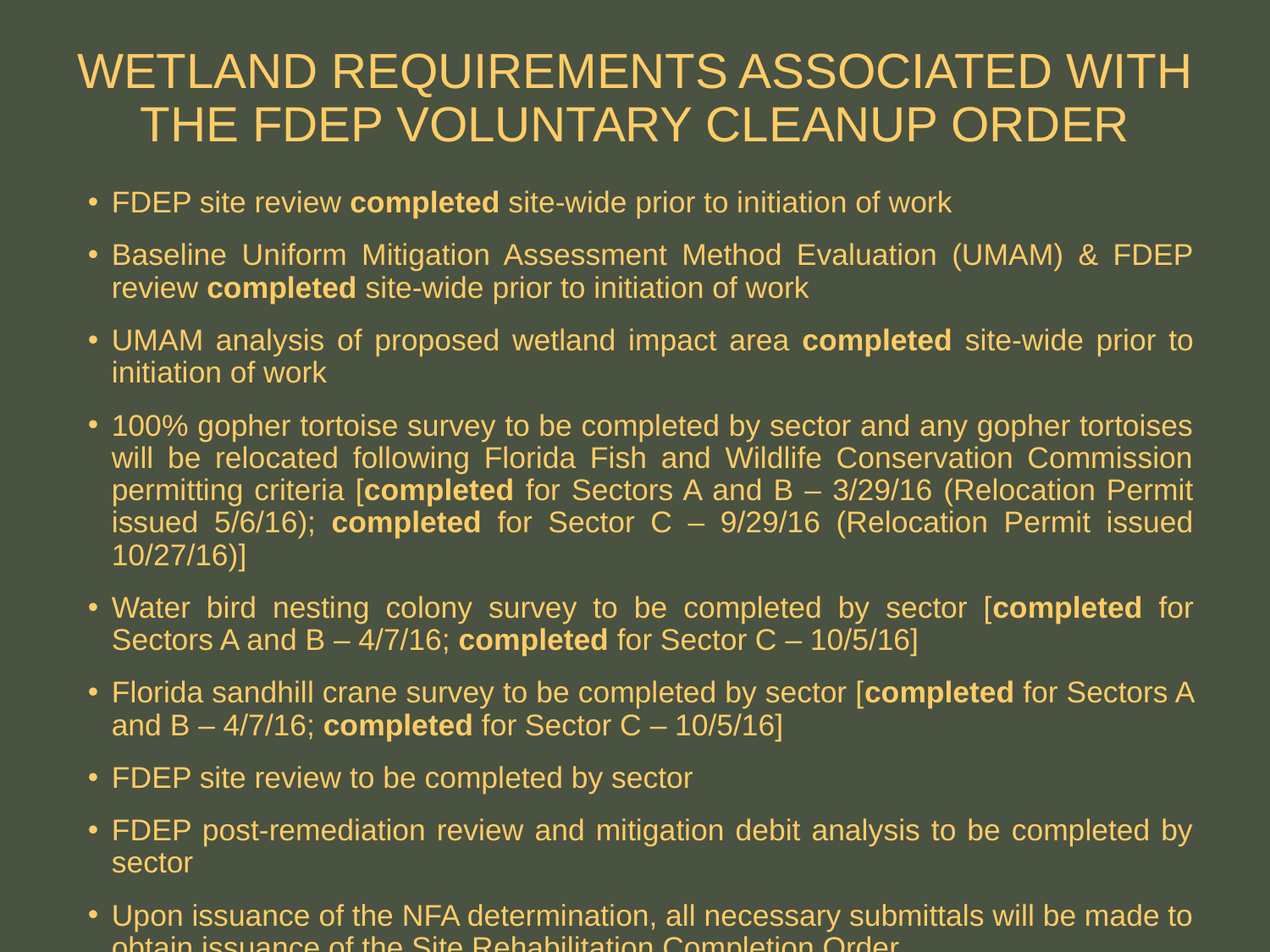

# Wetland Requirements associated with the FDEP Voluntary Cleanup Order
FDEP site review completed site-wide prior to initiation of work
Baseline Uniform Mitigation Assessment Method Evaluation (UMAM) & FDEP review completed site-wide prior to initiation of work
UMAM analysis of proposed wetland impact area completed site-wide prior to initiation of work
100% gopher tortoise survey to be completed by sector and any gopher tortoises will be relocated following Florida Fish and Wildlife Conservation Commission permitting criteria [completed for Sectors A and B – 3/29/16 (Relocation Permit issued 5/6/16); completed for Sector C – 9/29/16 (Relocation Permit issued 10/27/16)]
Water bird nesting colony survey to be completed by sector [completed for Sectors A and B – 4/7/16; completed for Sector C – 10/5/16]
Florida sandhill crane survey to be completed by sector [completed for Sectors A and B – 4/7/16; completed for Sector C – 10/5/16]
FDEP site review to be completed by sector
FDEP post-remediation review and mitigation debit analysis to be completed by sector
Upon issuance of the NFA determination, all necessary submittals will be made to obtain issuance of the Site Rehabilitation Completion Order